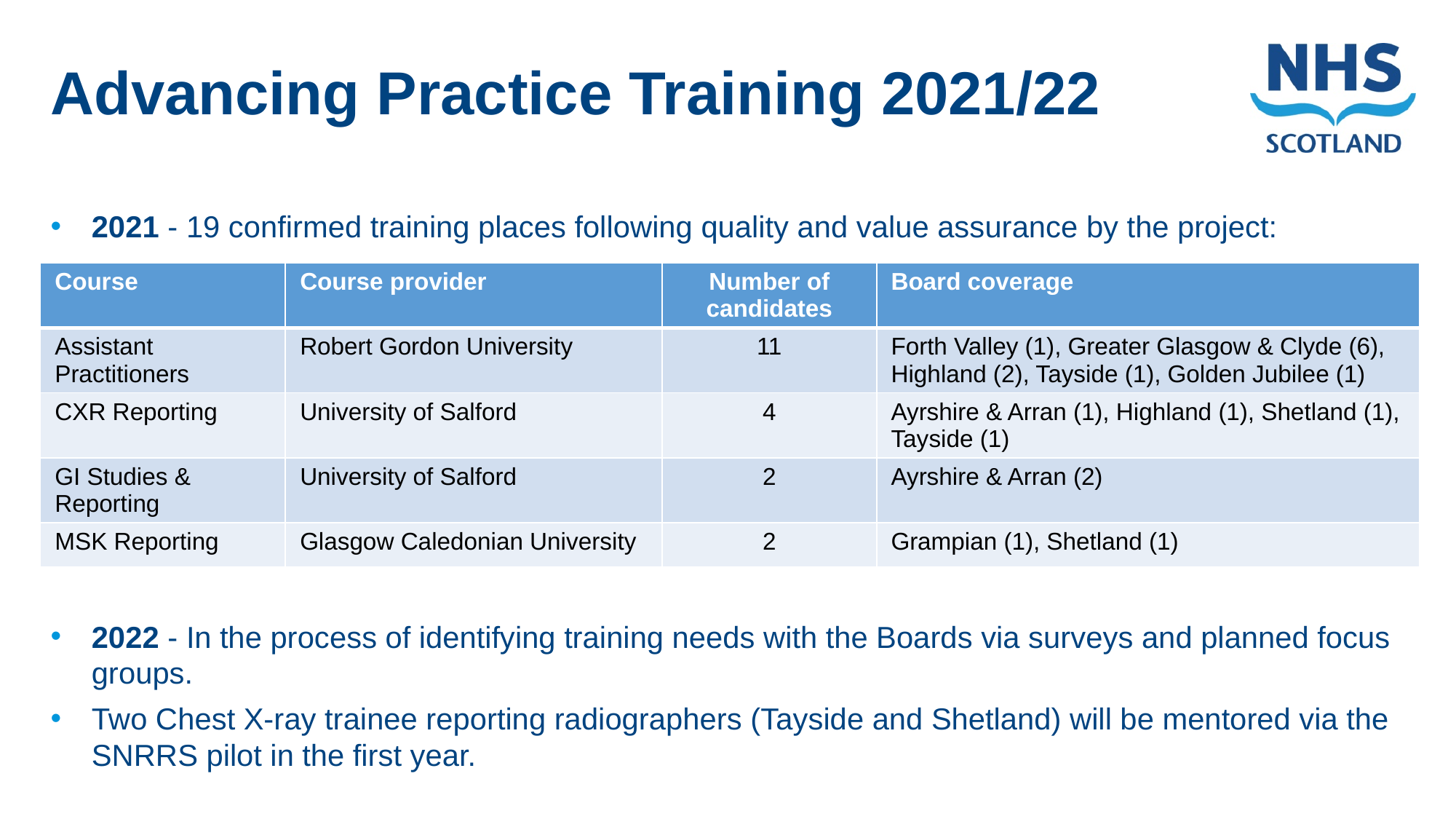

# Advancing Practice Training 2021/22
2021 - 19 confirmed training places following quality and value assurance by the project:

2022 - In the process of identifying training needs with the Boards via surveys and planned focus groups.
Two Chest X-ray trainee reporting radiographers (Tayside and Shetland) will be mentored via the SNRRS pilot in the first year.
| Course | Course provider | Number of candidates | Board coverage |
| --- | --- | --- | --- |
| Assistant Practitioners | Robert Gordon University | 11 | Forth Valley (1), Greater Glasgow & Clyde (6), Highland (2), Tayside (1), Golden Jubilee (1) |
| CXR Reporting | University of Salford | 4 | Ayrshire & Arran (1), Highland (1), Shetland (1), Tayside (1) |
| GI Studies & Reporting | University of Salford | 2 | Ayrshire & Arran (2) |
| MSK Reporting | Glasgow Caledonian University | 2 | Grampian (1), Shetland (1) |